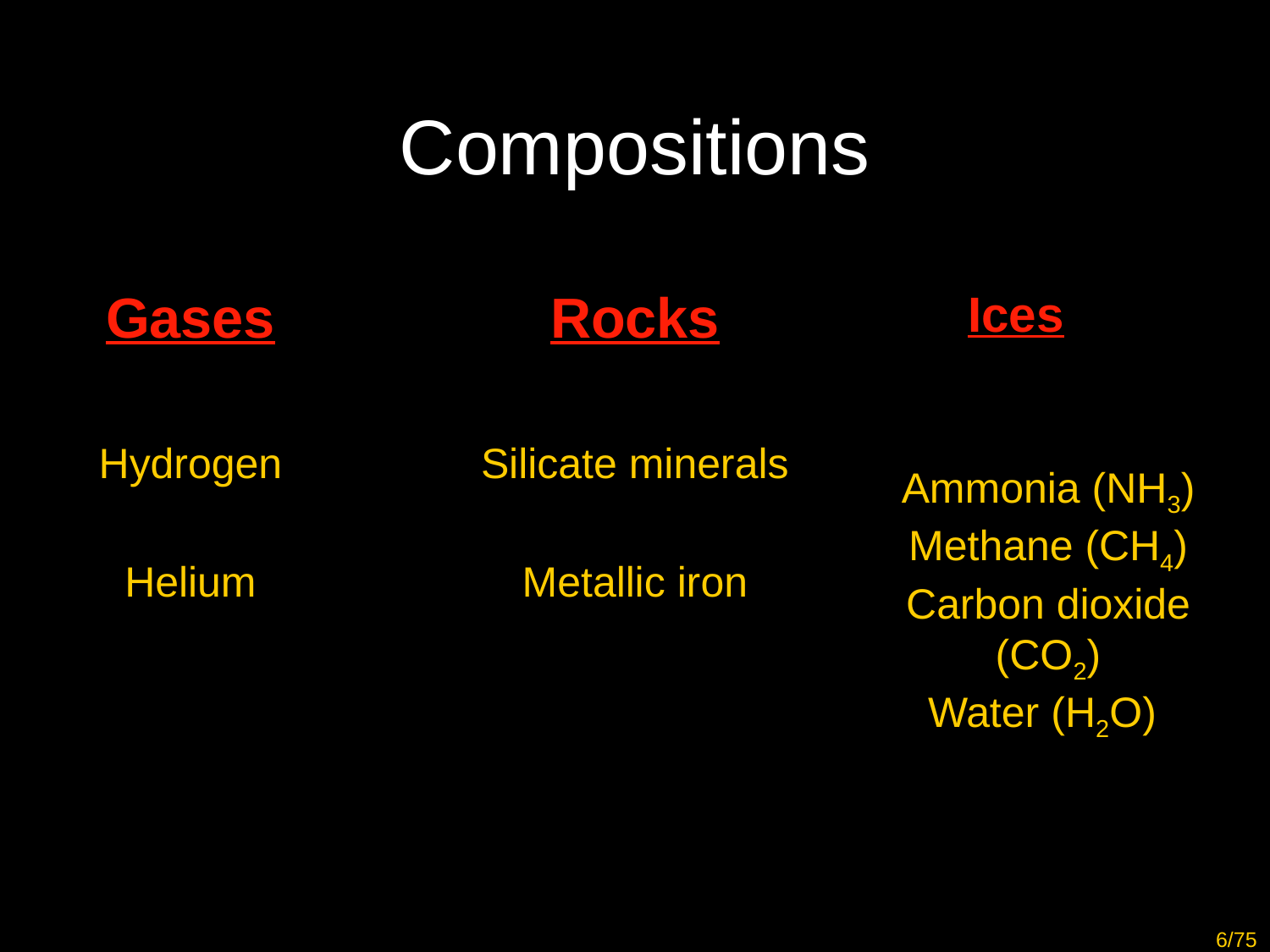

# Compositions
Gases

Hydrogen

Helium
Rocks

Silicate minerals

Metallic iron
Ices

Ammonia (NH3)
Methane (CH4)
Carbon dioxide (CO2)
Water (H2O)
6/75